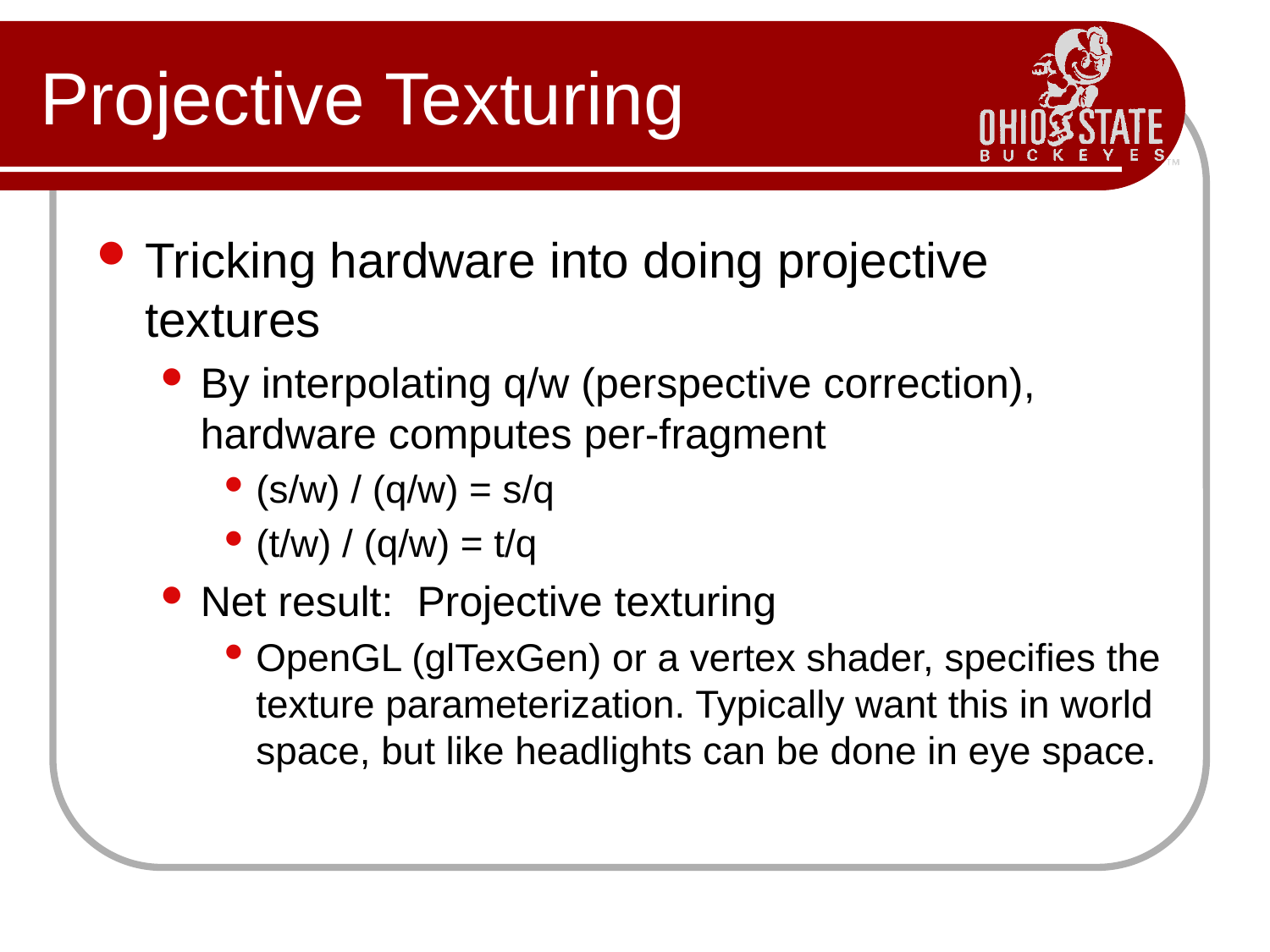

# Projective Texturing
Tricking hardware into doing projective textures
By interpolating q/w (perspective correction), hardware computes per-fragment
(s/w) / (q/w) = s/q
(t/w) / (q/w) = t/q
Net result:  Projective texturing
OpenGL (glTexGen) or a vertex shader, specifies the texture parameterization. Typically want this in world space, but like headlights can be done in eye space.